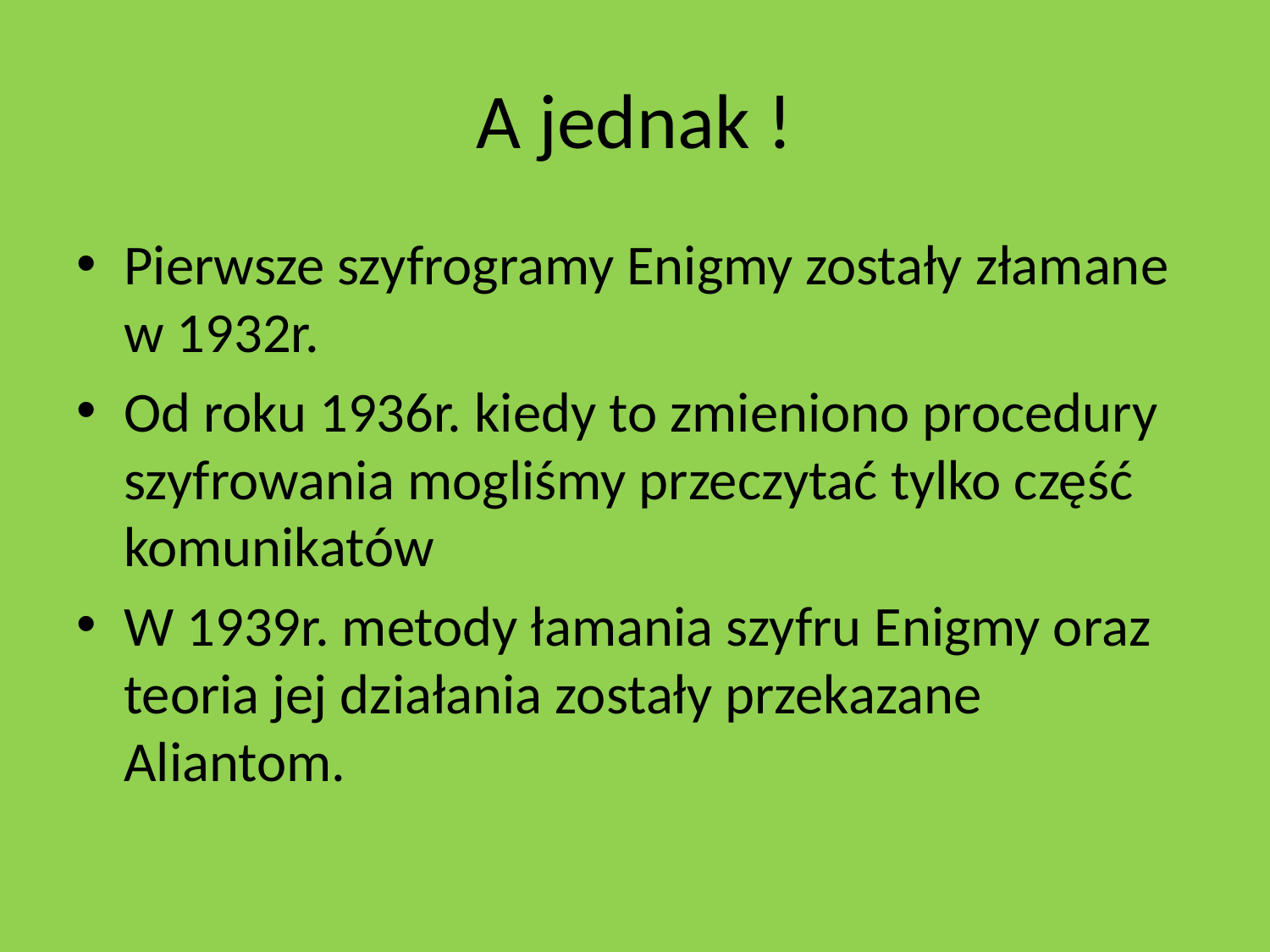

# A jednak !
Pierwsze szyfrogramy Enigmy zostały złamane w 1932r.
Od roku 1936r. kiedy to zmieniono procedury szyfrowania mogliśmy przeczytać tylko część komunikatów
W 1939r. metody łamania szyfru Enigmy oraz teoria jej działania zostały przekazane Aliantom.